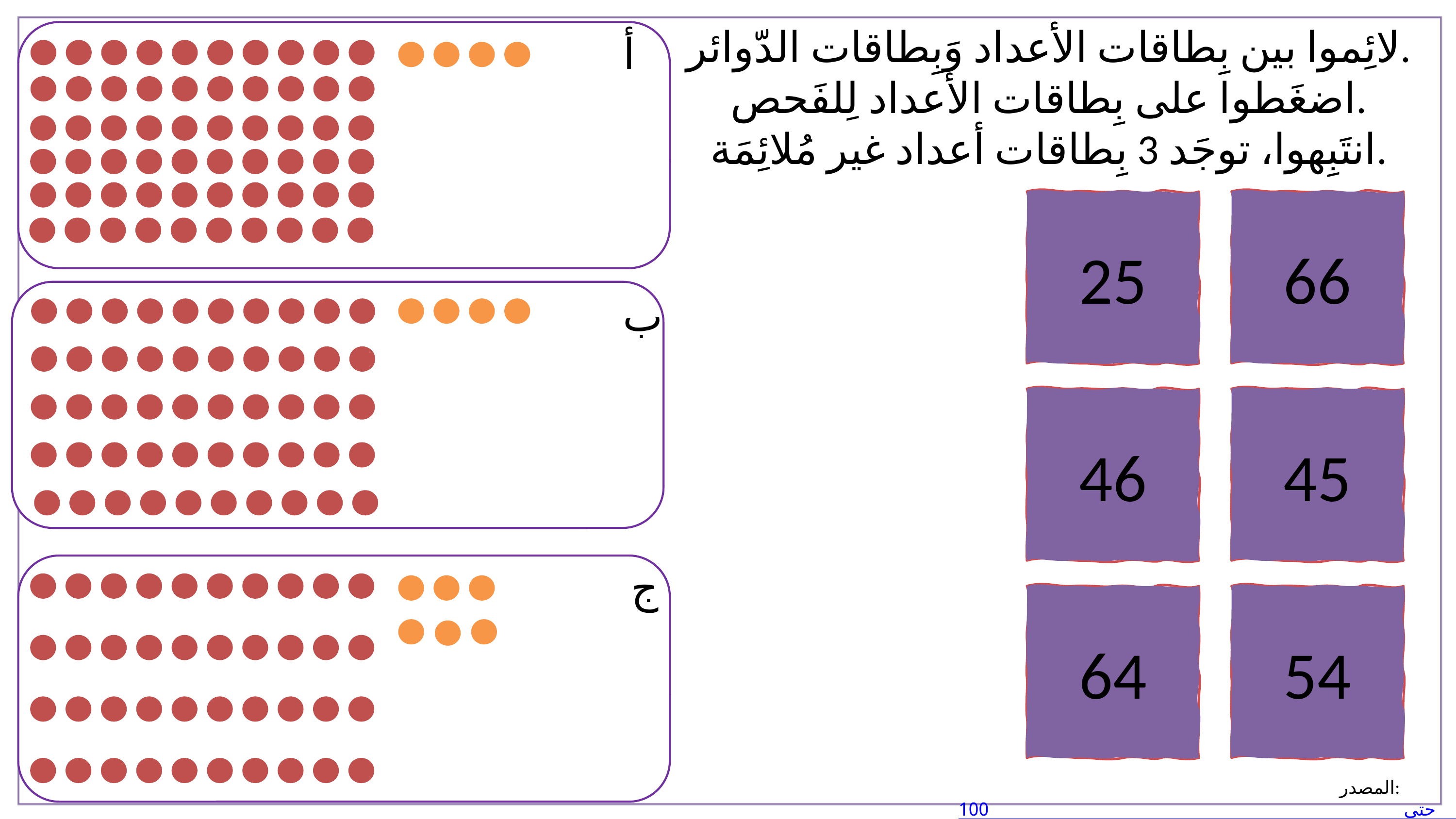

لائِموا بين بِطاقات الأعداد وَبِطاقات الدّوائر.
اضغَطوا على بِطاقات الأعداد لِلفَحص.
انتَبِهوا، توجَد 3 بِطاقات أعداد غير مُلائِمَة.

أ

25
66

ب

46
45

ج

64
54
المصدر: وحدة تعليميّة محوسبة للصف الأول – معرفة الأعداد حتى 100